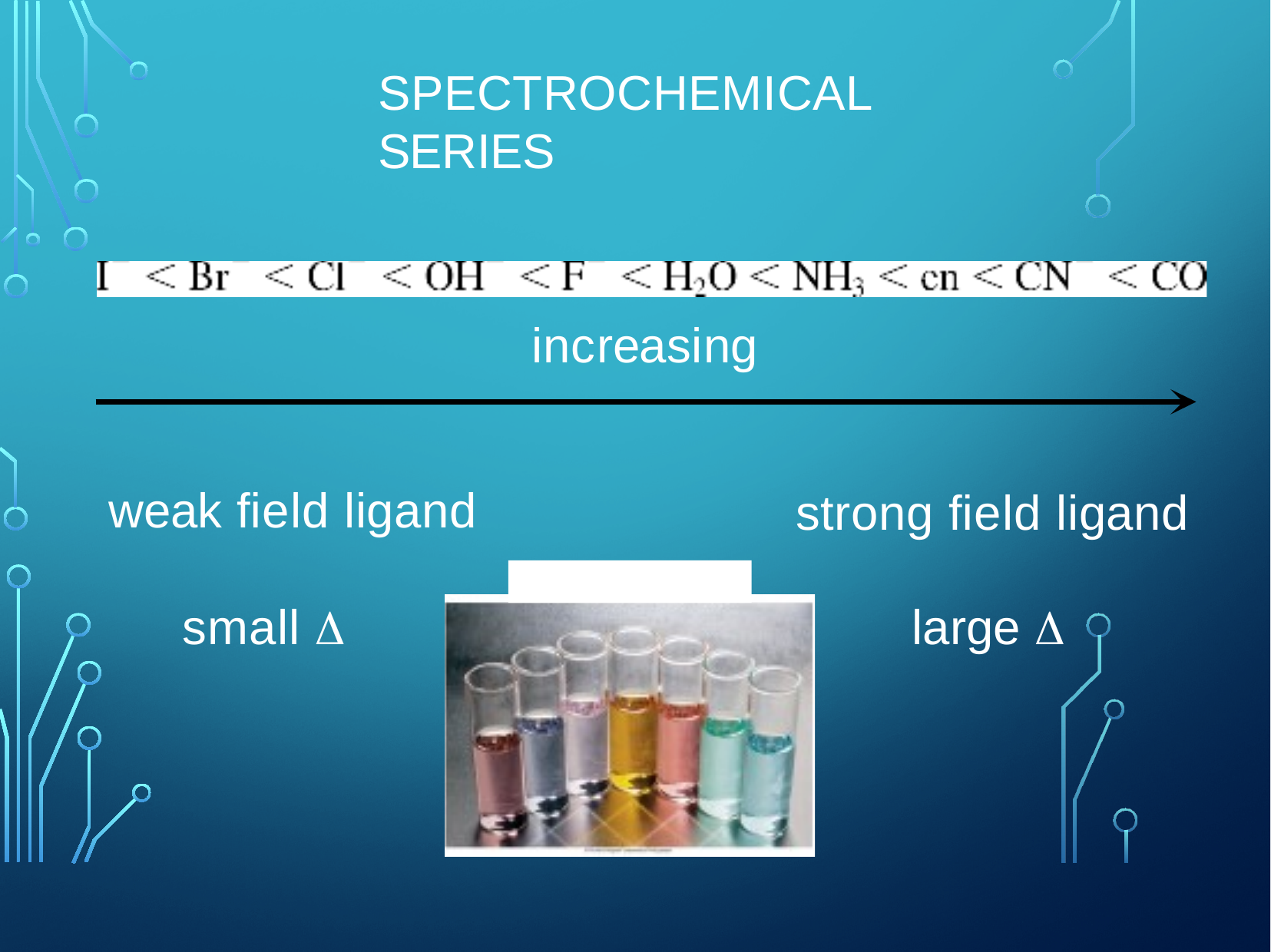

# Spectrochemical Series

increasing

weak ﬁeld ligand
strong ﬁeld ligand

small Δ
large Δ